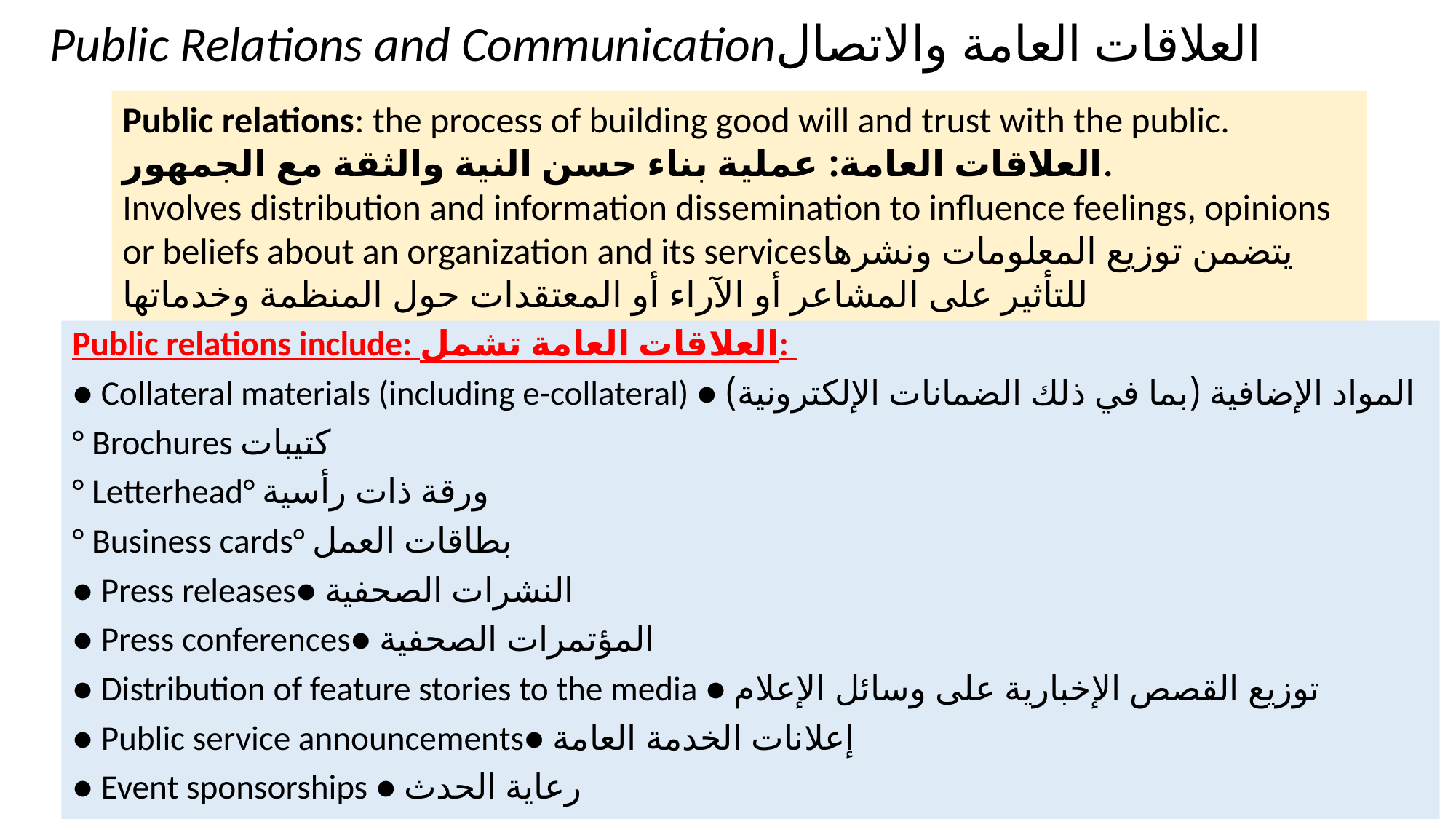

# Public Relations and Communicationالعلاقات العامة والاتصال
Public relations: the process of building good will and trust with the public.
العلاقات العامة: عملية بناء حسن النية والثقة مع الجمهور.
Involves distribution and information dissemination to influence feelings, opinions or beliefs about an organization and its servicesيتضمن توزيع المعلومات ونشرها للتأثير على المشاعر أو الآراء أو المعتقدات حول المنظمة وخدماتها

Public relations include: العلاقات العامة تشمل:
● Collateral materials (including e-collateral) ● المواد الإضافية (بما في ذلك الضمانات الإلكترونية)
° Brochures كتيبات
° Letterhead° ورقة ذات رأسية
° Business cards° بطاقات العمل
● Press releases● النشرات الصحفية
● Press conferences● المؤتمرات الصحفية
● Distribution of feature stories to the media ● توزيع القصص الإخبارية على وسائل الإعلام
● Public service announcements● إعلانات الخدمة العامة
● Event sponsorships ● رعاية الحدث